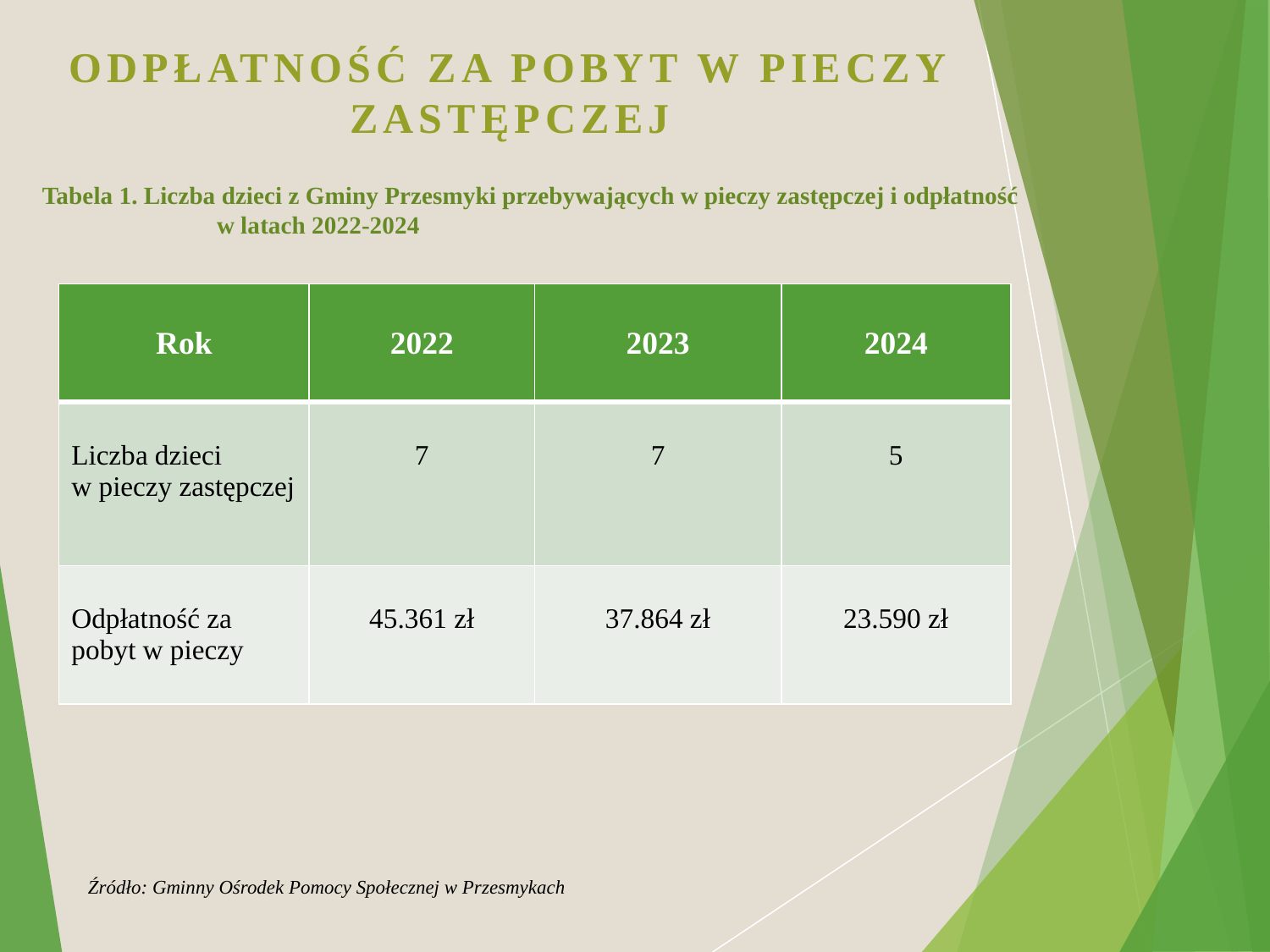

# ODPŁATNOŚĆ ZA POBYT W PIECZY ZASTĘPCZEJ
Tabela 1. Liczba dzieci z Gminy Przesmyki przebywających w pieczy zastępczej i odpłatność 	w latach 2022-2024

| Rok | 2022 | 2023 | 2024 |
| --- | --- | --- | --- |
| Liczba dzieci w pieczy zastępczej | 7 | 7 | 5 |
| Odpłatność za pobyt w pieczy | 45.361 zł | 37.864 zł | 23.590 zł |
Źródło: Gminny Ośrodek Pomocy Społecznej w Przesmykach